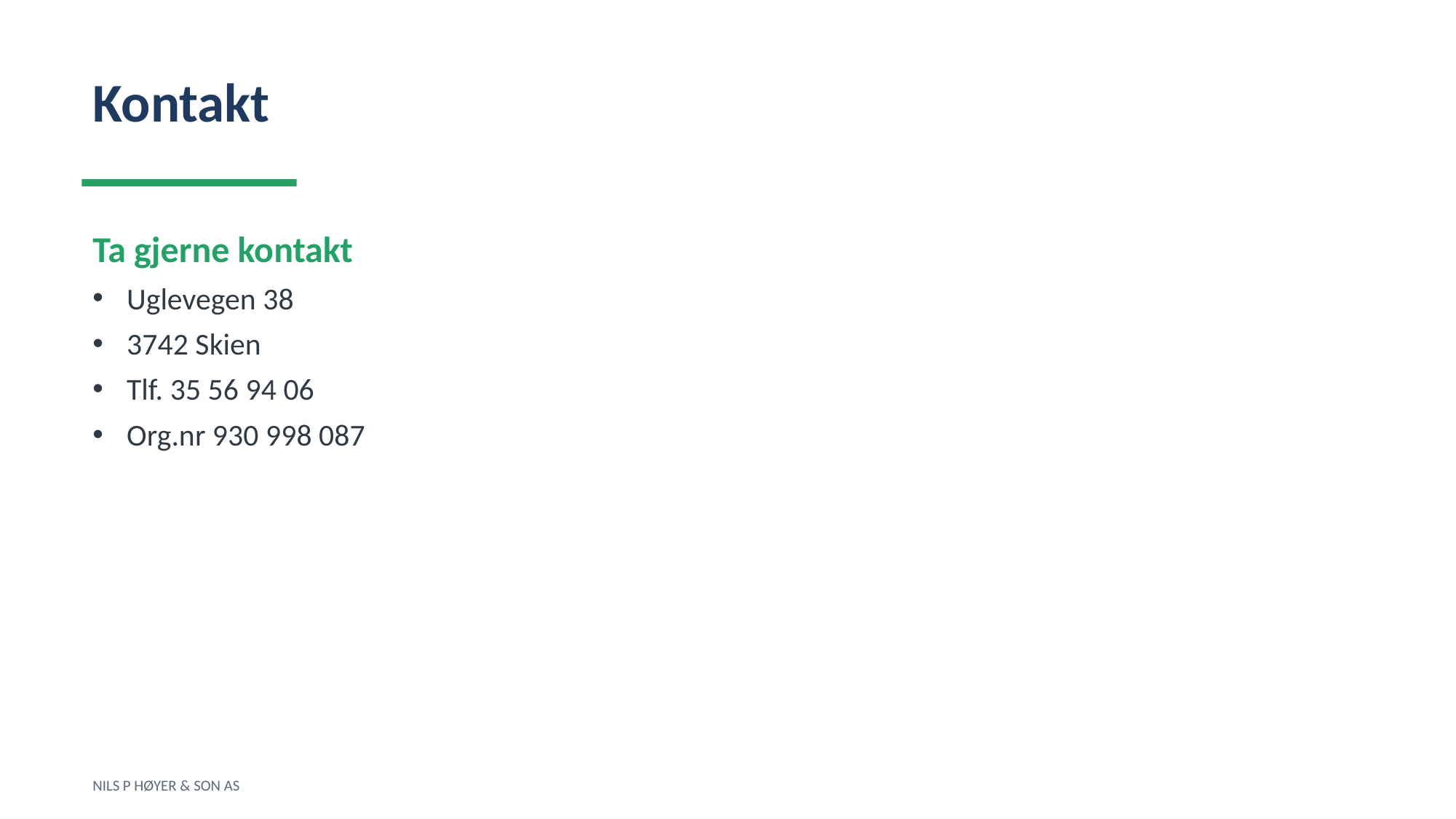

Kontakt

Ta gjerne kontakt
Uglevegen 38
3742 Skien
Tlf. 35 56 94 06
Org.nr 930 998 087
NILS P HØYER & SON AS